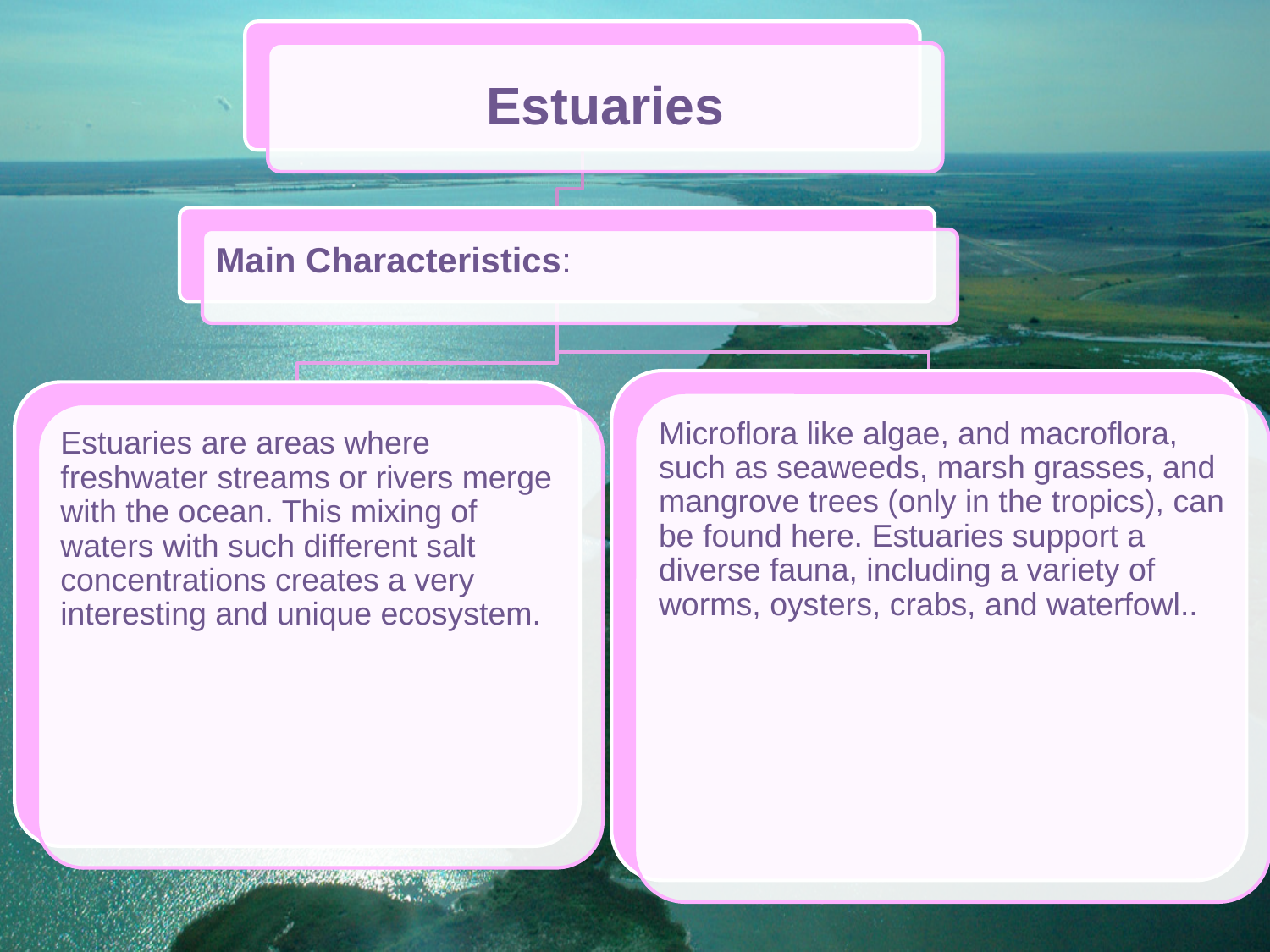

Estuaries
Main Characteristics:
Estuaries are areas where freshwater streams or rivers merge with the ocean. This mixing of waters with such different salt concentrations creates a very interesting and unique ecosystem.
Microflora like algae, and macroflora, such as seaweeds, marsh grasses, and mangrove trees (only in the tropics), can be found here. Estuaries support a diverse fauna, including a variety of worms, oysters, crabs, and waterfowl..